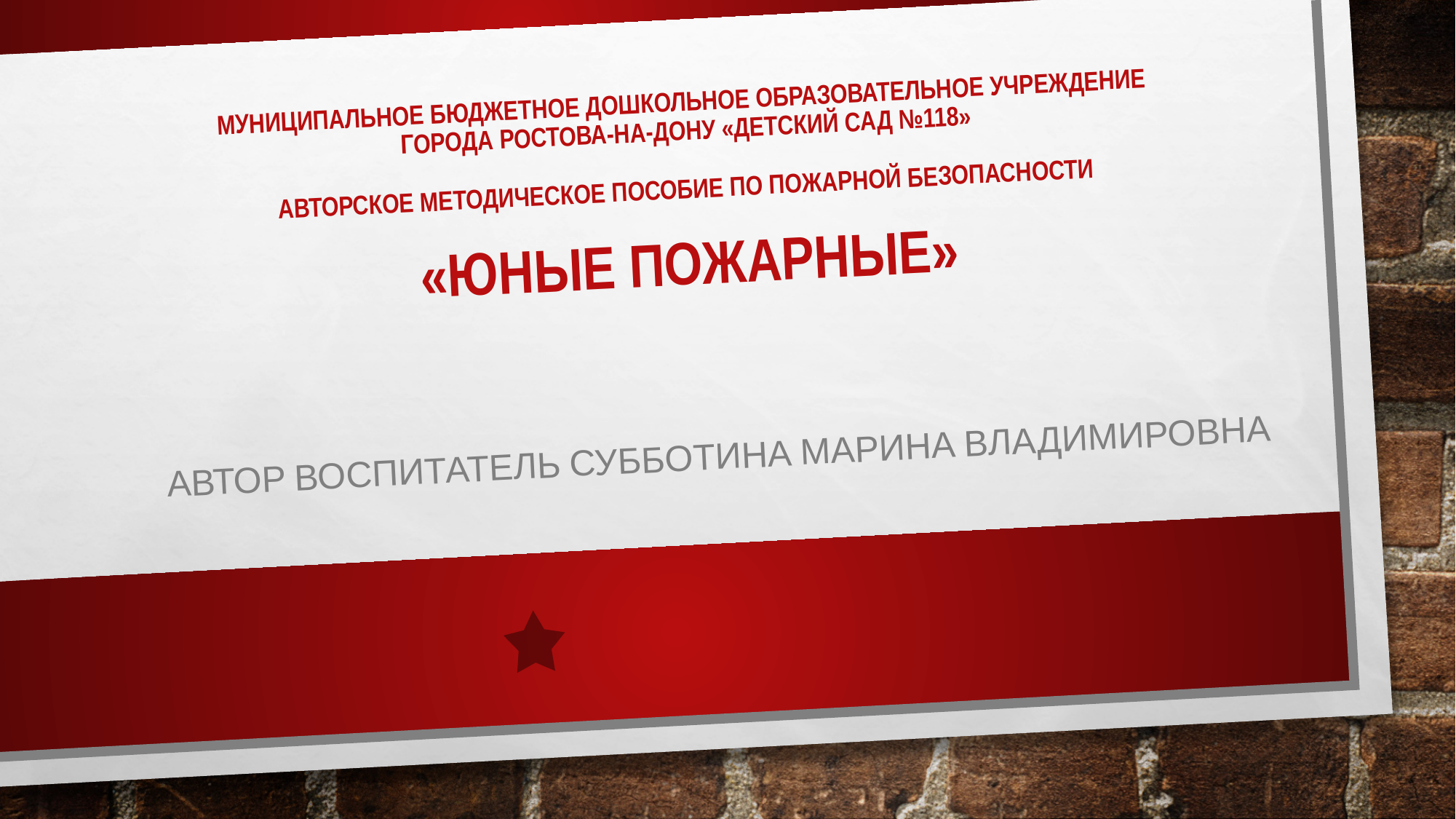

# Муниципальное бюджетное дошкольное образовательное учреждение города Ростова-на-Дону «Детский сад №118» АВТОРСКОЕ МЕТОДИЧЕСКОЕ ПОСОБИЕ ПО ПОЖАРНОЙ БЕЗОПАСНОСТИ «ЮНЫЕ ПОЖАРНЫЕ»
Автор воспитатель Субботина Марина Владимировна